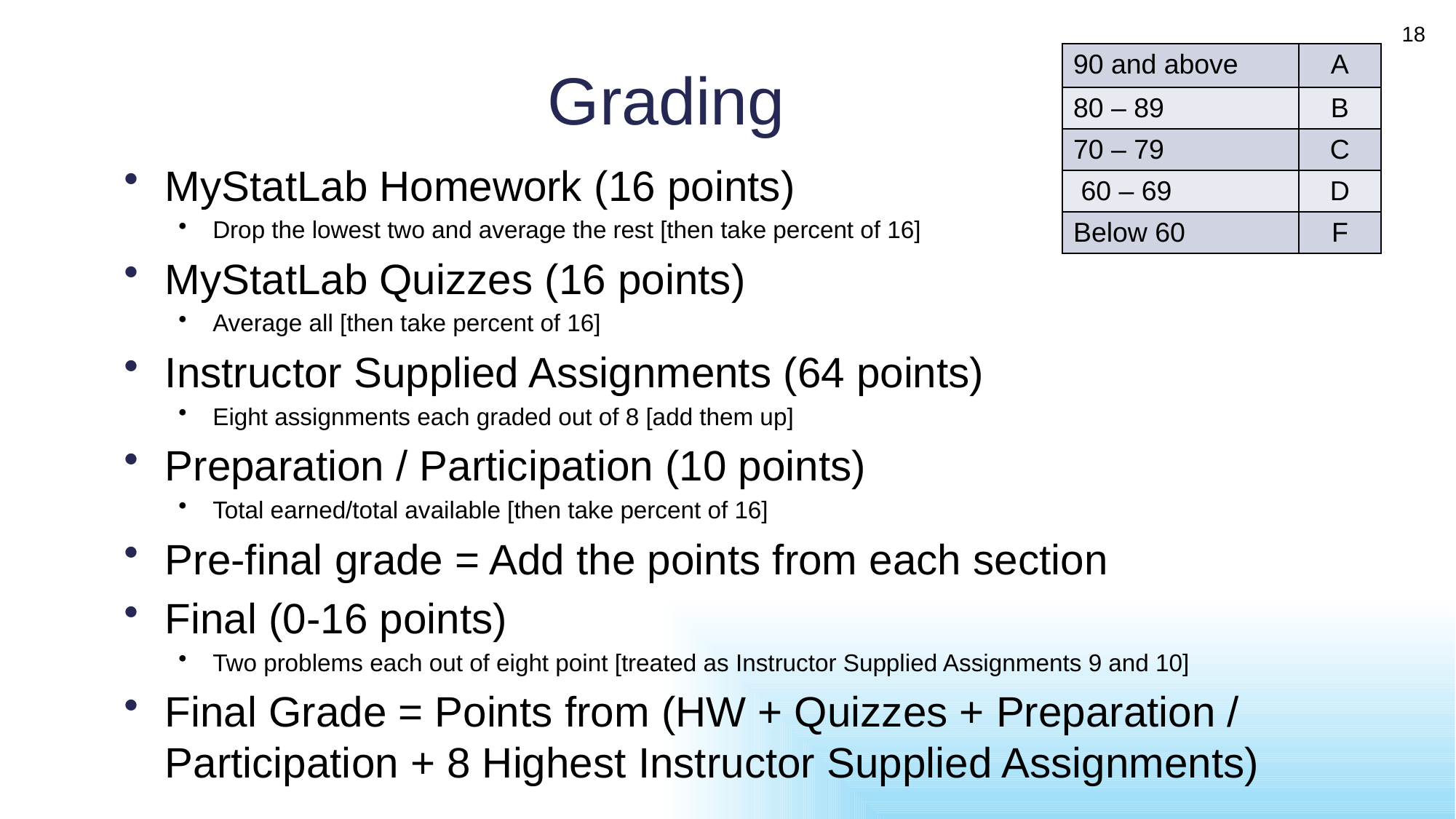

18
# Grading
| 90 and above | A |
| --- | --- |
| 80 – 89 | B |
| 70 – 79 | C |
| 60 – 69 | D |
| Below 60 | F |
MyStatLab Homework (16 points)
Drop the lowest two and average the rest [then take percent of 16]
MyStatLab Quizzes (16 points)
Average all [then take percent of 16]
Instructor Supplied Assignments (64 points)
Eight assignments each graded out of 8 [add them up]
Preparation / Participation (10 points)
Total earned/total available [then take percent of 16]
Pre-final grade = Add the points from each section
Final (0-16 points)
Two problems each out of eight point [treated as Instructor Supplied Assignments 9 and 10]
Final Grade = Points from (HW + Quizzes + Preparation / Participation + 8 Highest Instructor Supplied Assignments)